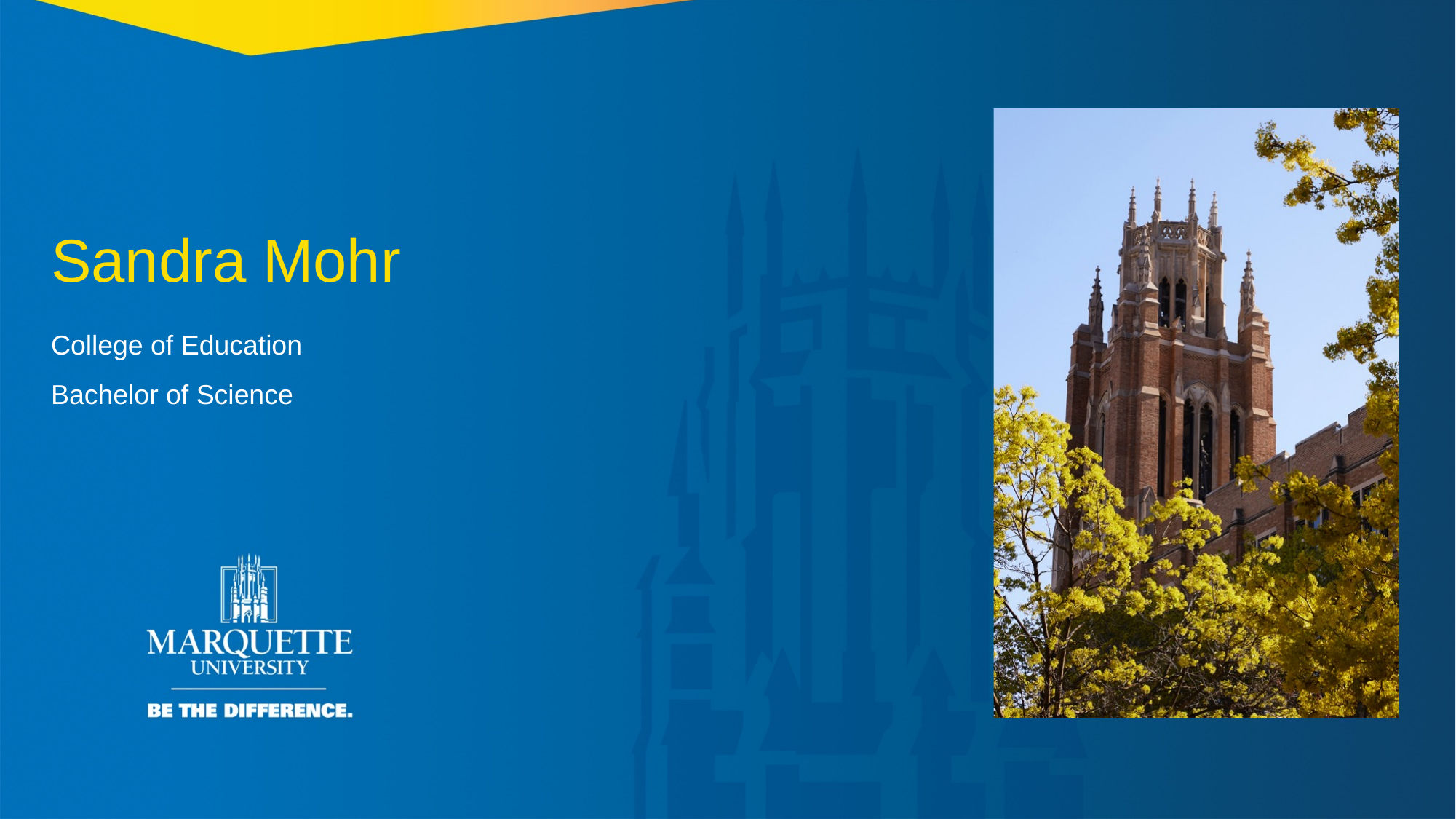

Sandra Mohr
College of Education
Bachelor of Science